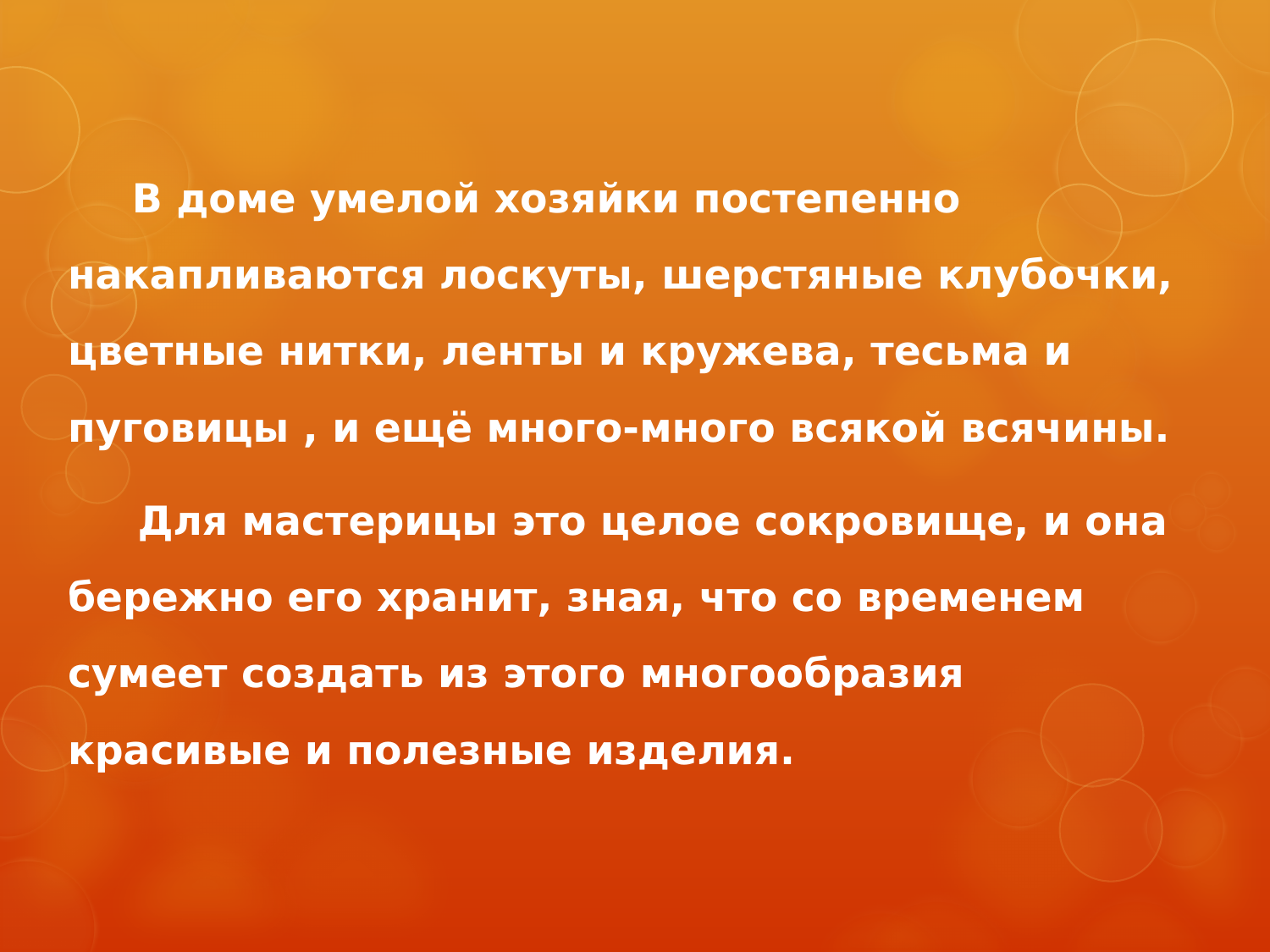

В доме умелой хозяйки постепенно накапливаются лоскуты, шерстяные клубочки, цветные нитки, ленты и кружева, тесьма и пуговицы , и ещё много-много всякой всячины.
     Для мастерицы это целое сокровище, и она бережно его хранит, зная, что со временем сумеет создать из этого многообразия красивые и полезные изделия.